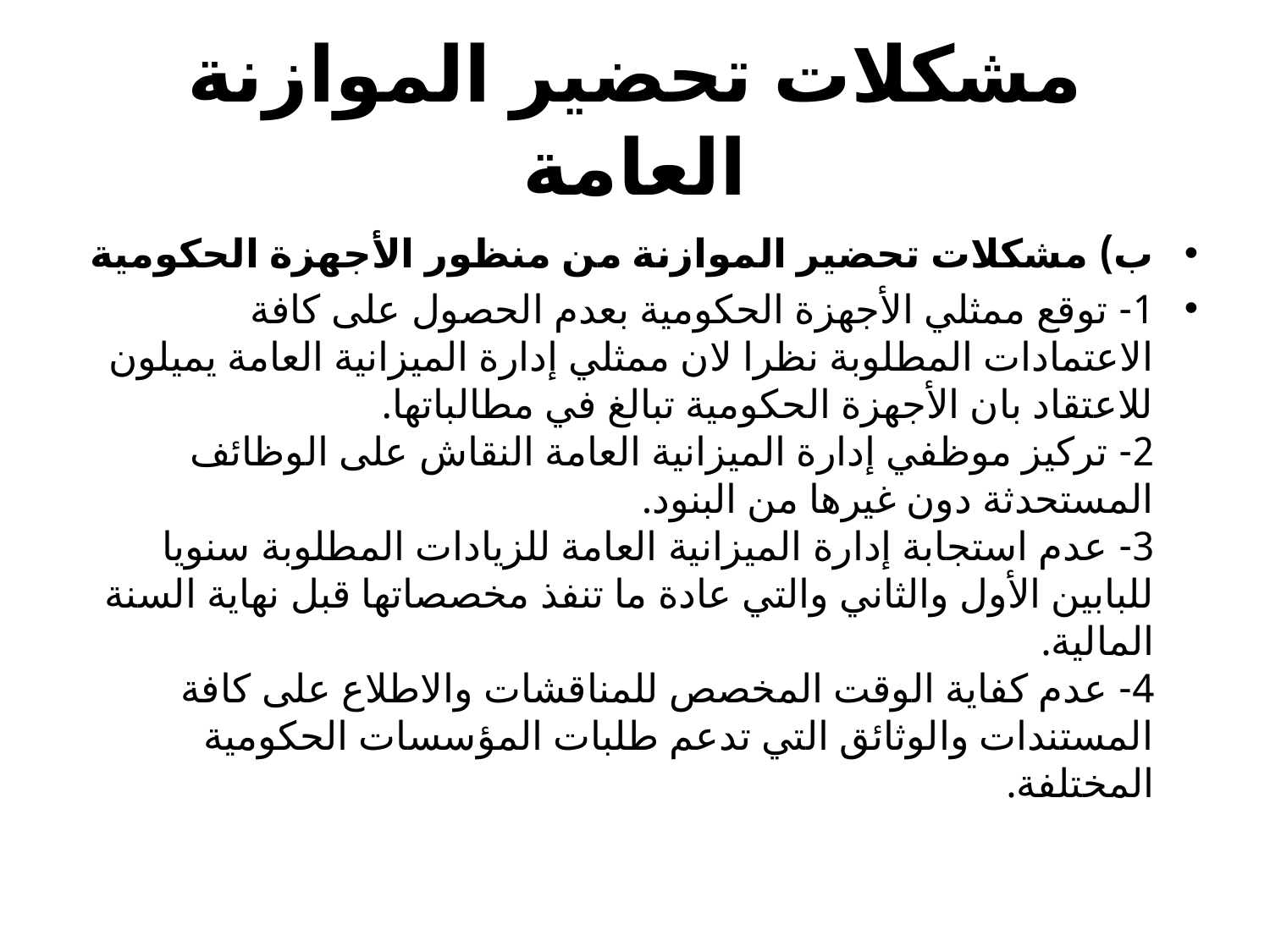

# مشكلات تحضير الموازنة العامة
ب) مشكلات تحضير الموازنة من منظور الأجهزة الحكومية
1- توقع ممثلي الأجهزة الحكومية بعدم الحصول على كافة الاعتمادات المطلوبة نظرا لان ممثلي إدارة الميزانية العامة يميلون للاعتقاد بان الأجهزة الحكومية تبالغ في مطالباتها.
2- تركيز موظفي إدارة الميزانية العامة النقاش على الوظائف المستحدثة دون غيرها من البنود.
3- عدم استجابة إدارة الميزانية العامة للزيادات المطلوبة سنويا للبابين الأول والثاني والتي عادة ما تنفذ مخصصاتها قبل نهاية السنة المالية.
4- عدم كفاية الوقت المخصص للمناقشات والاطلاع على كافة المستندات والوثائق التي تدعم طلبات المؤسسات الحكومية المختلفة.